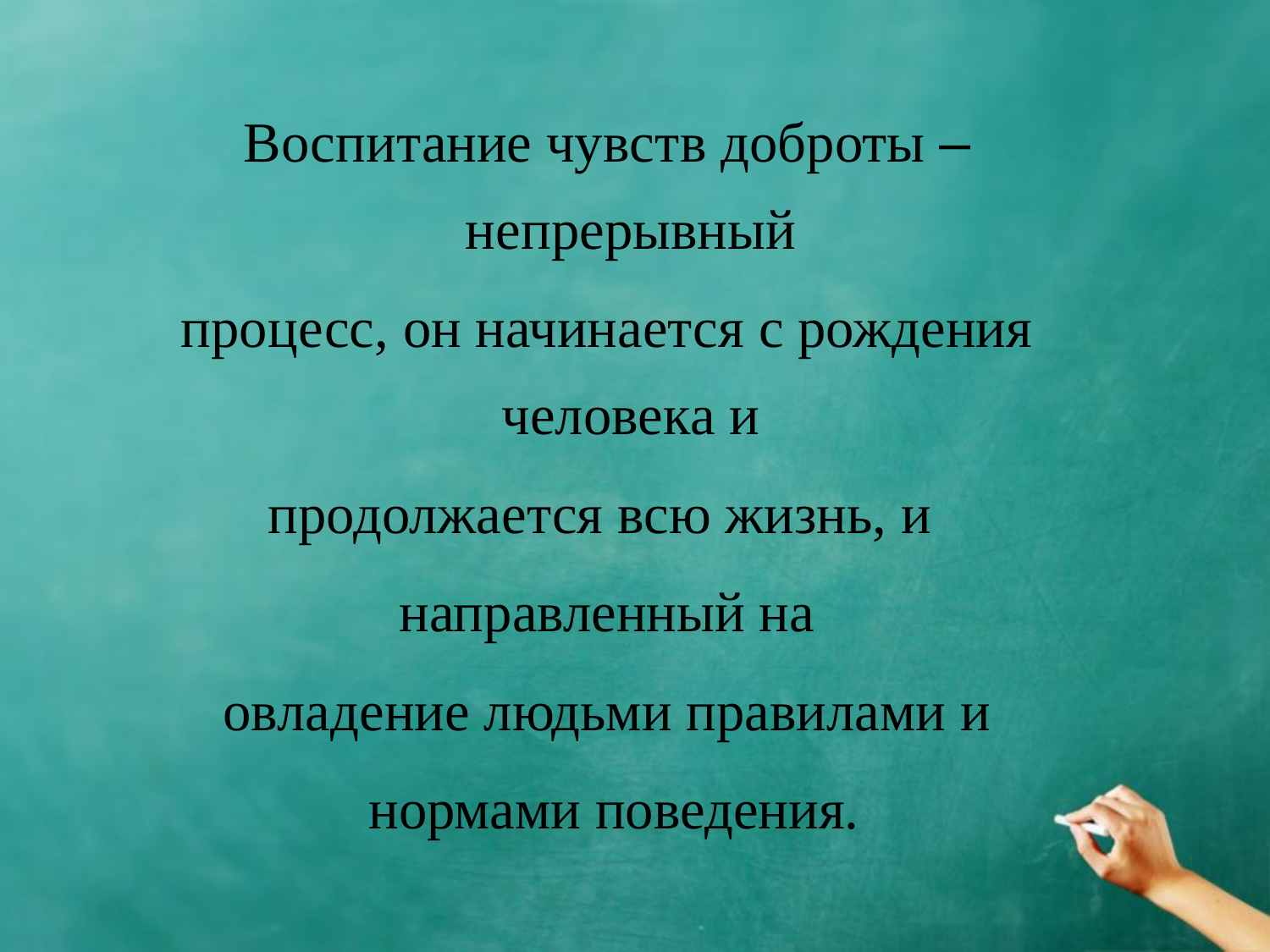

Воспитание чувств доброты – непрерывный
процесс, он начинается с рождения человека и
продолжается всю жизнь, и
направленный на
овладение людьми правилами и
 нормами поведения.